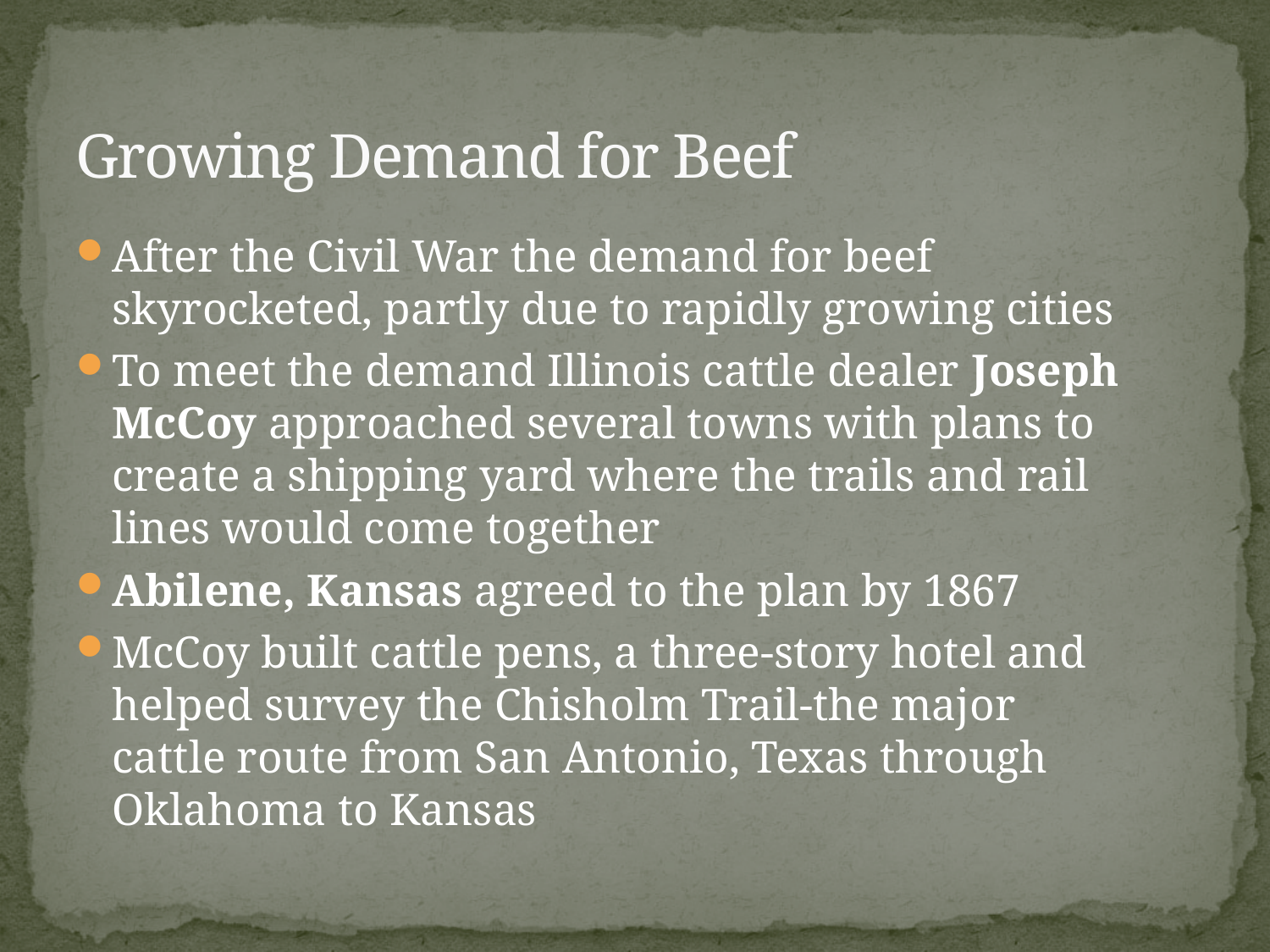

# Growing Demand for Beef
After the Civil War the demand for beef skyrocketed, partly due to rapidly growing cities
To meet the demand Illinois cattle dealer Joseph McCoy approached several towns with plans to create a shipping yard where the trails and rail lines would come together
Abilene, Kansas agreed to the plan by 1867
McCoy built cattle pens, a three-story hotel and helped survey the Chisholm Trail-the major cattle route from San Antonio, Texas through Oklahoma to Kansas